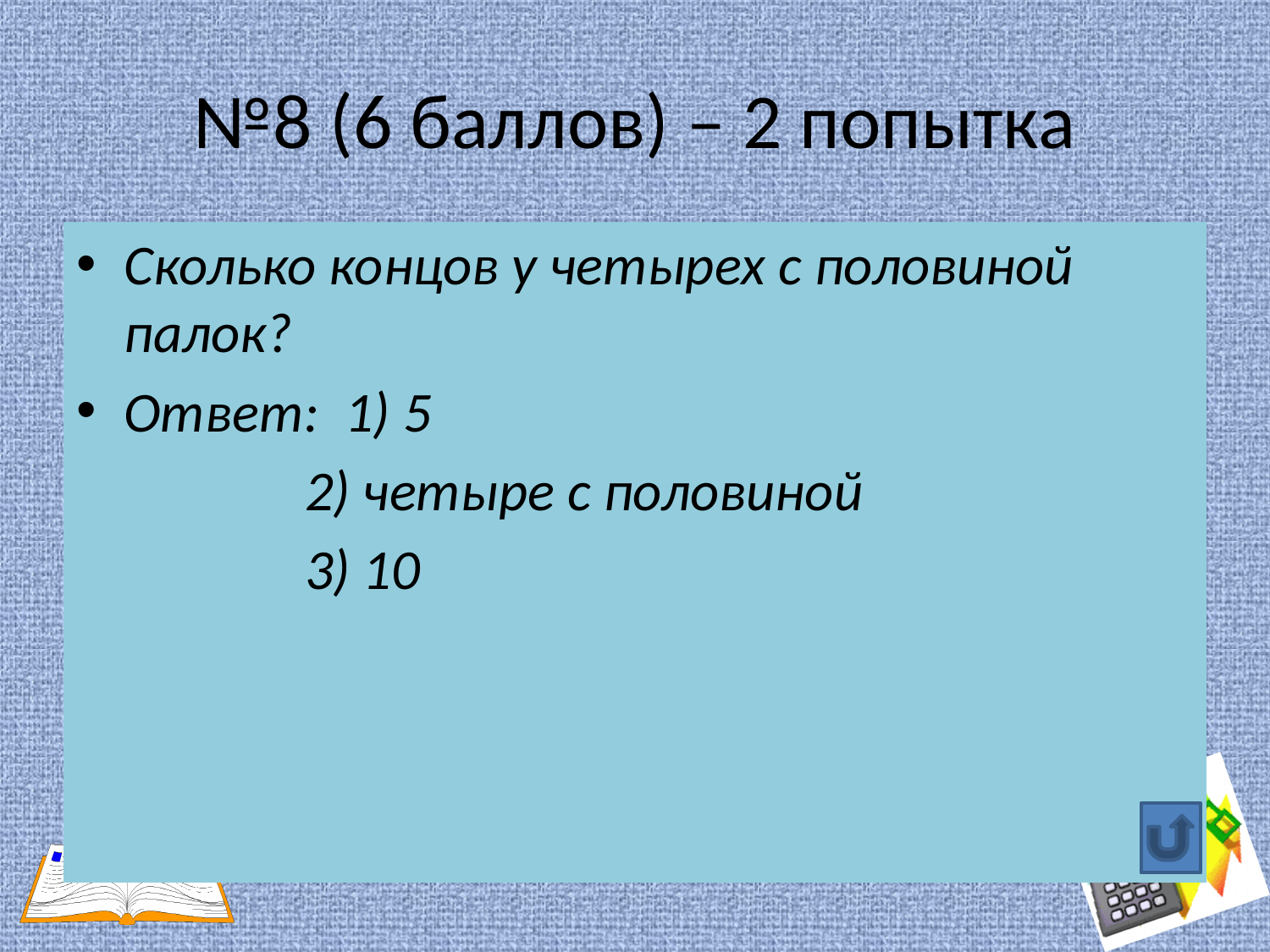

# №8 (6 баллов) – 2 попытка
Сколько концов у четырех с половиной палок?
Ответ:  1) 5
                  2) четыре с половиной
                  3) 10